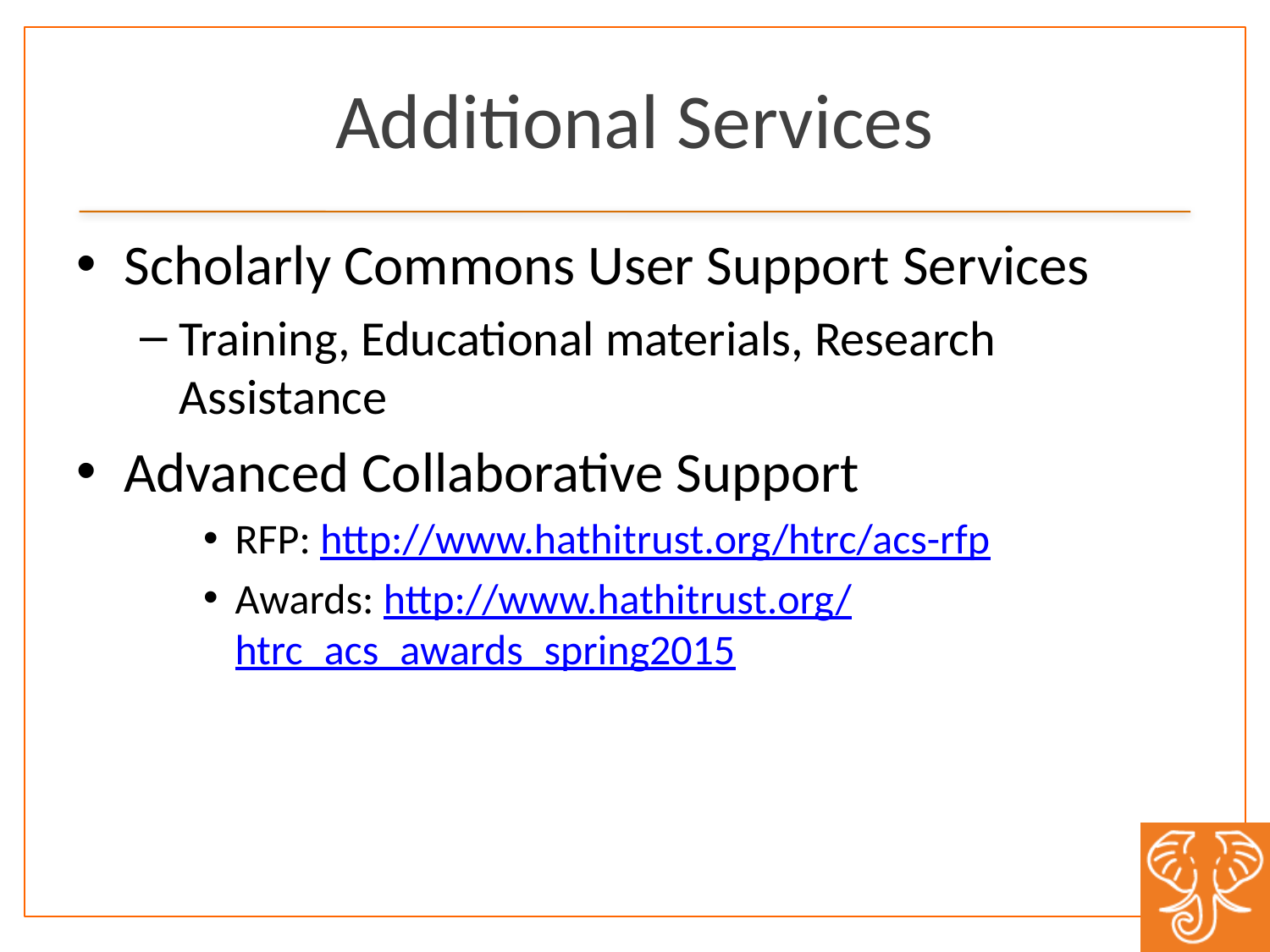

# Additional Services
Scholarly Commons User Support Services
Training, Educational materials, Research Assistance
Advanced Collaborative Support
RFP: http://www.hathitrust.org/htrc/acs-rfp
Awards: http://www.hathitrust.org/htrc_acs_awards_spring2015